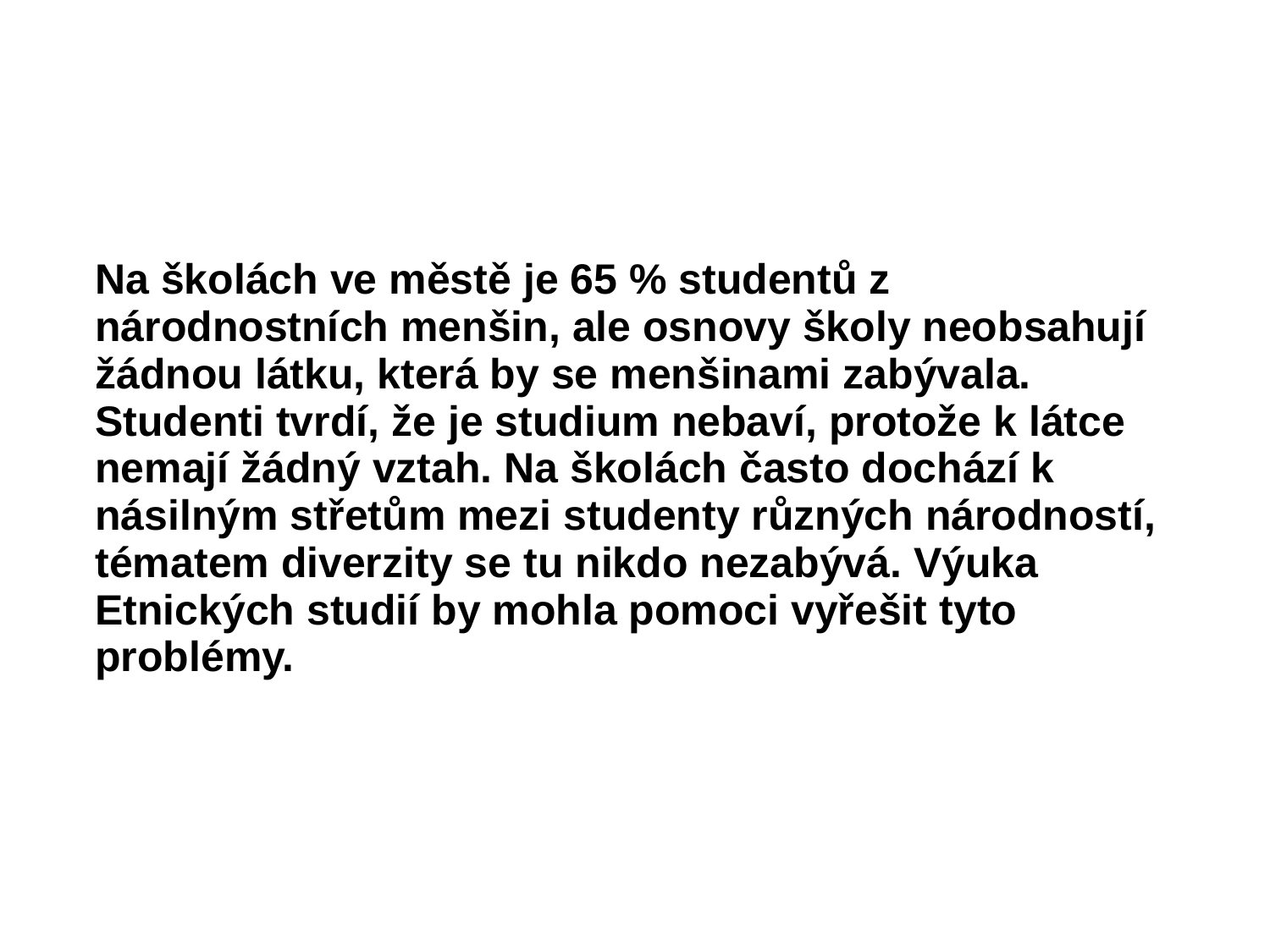

Na školách ve městě je 65 % studentů z národnostních menšin, ale osnovy školy neobsahují žádnou látku, která by se menšinami zabývala. Studenti tvrdí, že je studium nebaví, protože k látce nemají žádný vztah. Na školách často dochází k násilným střetům mezi studenty různých národností, tématem diverzity se tu nikdo nezabývá. Výuka Etnických studií by mohla pomoci vyřešit tyto problémy.